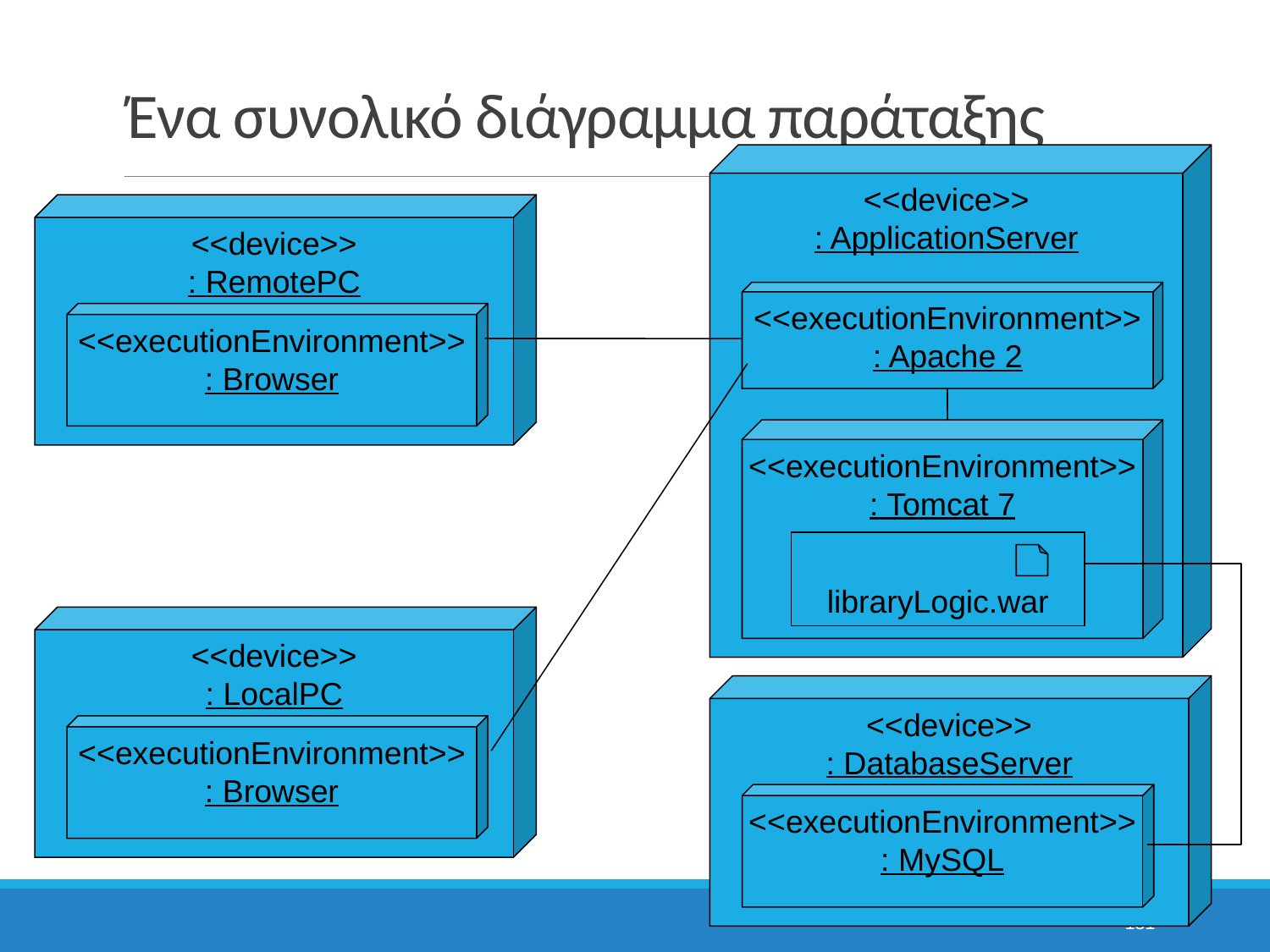

# Ένα συνολικό διάγραμμα παράταξης
<<device>>
: ApplicationServer
<<device>>
: RemotePC
<<executionEnvironment>>
: Apache 2
<<executionEnvironment>>
: Browser

<<executionEnvironment>>
: Tomcat 7
libraryLogic.war

<<device>>
: LocalPC
<<device>>
: DatabaseServer
<<executionEnvironment>>
: Browser
<<executionEnvironment>>
: MySQL
131